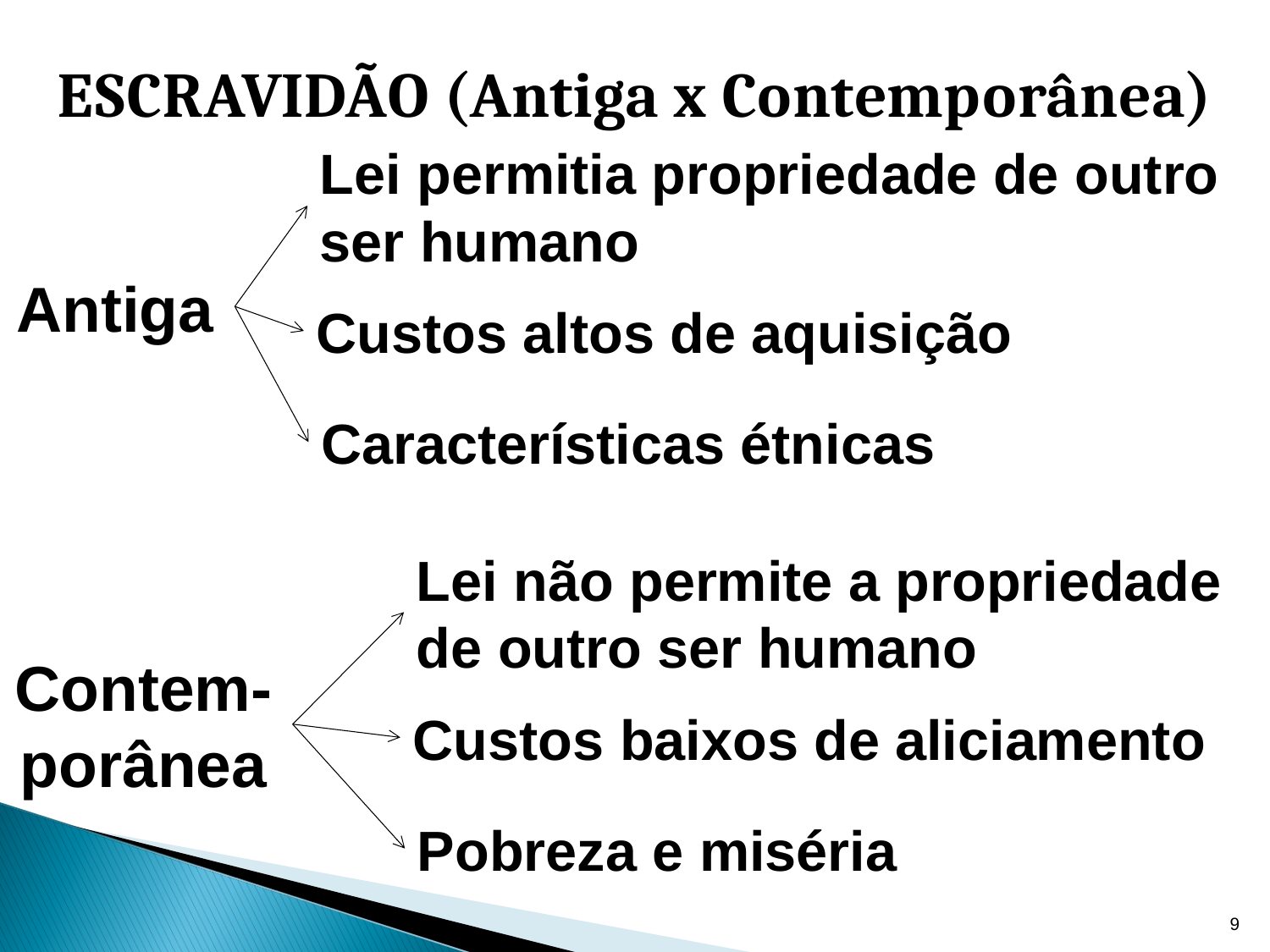

ESCRAVIDÃO (Antiga x Contemporânea)
Lei permitia propriedade de outro
ser humano
Antiga
Custos altos de aquisição
Características étnicas
Lei não permite a propriedade
de outro ser humano
Contem-porânea
Custos baixos de aliciamento
Pobreza e miséria
9